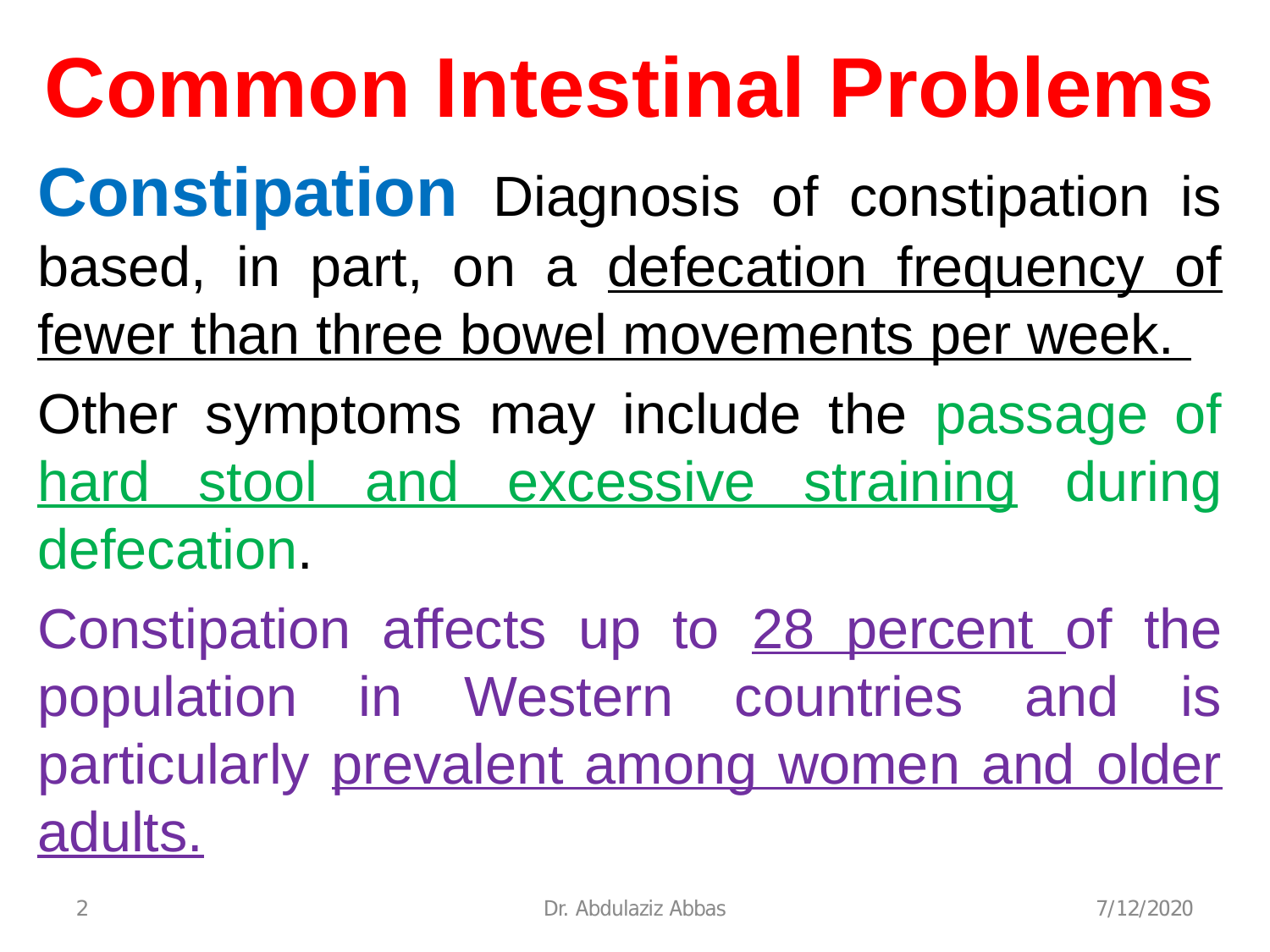

Common Intestinal Problems
Constipation Diagnosis of constipation is based, in part, on a defecation frequency of fewer than three bowel movements per week.
Other symptoms may include the passage of hard stool and excessive straining during defecation.
Constipation affects up to 28 percent of the population in Western countries and is particularly prevalent among women and older adults.

2
Dr. Abdulaziz Abbas
7/12/2020